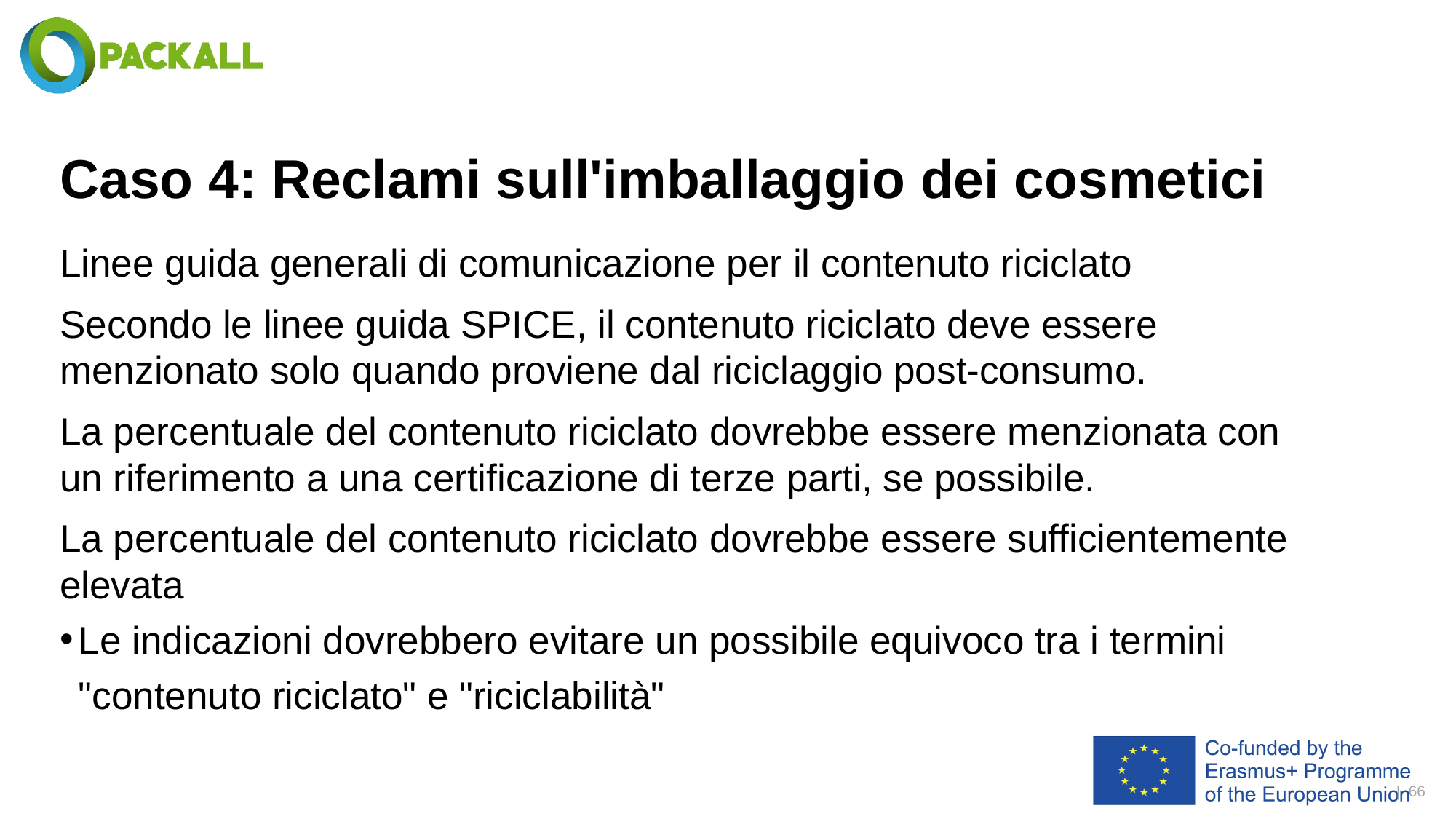

# Caso 4: Reclami sull'imballaggio dei cosmetici

Linee guida generali di comunicazione per il contenuto riciclato
Secondo le linee guida SPICE, il contenuto riciclato deve essere menzionato solo quando proviene dal riciclaggio post-consumo.
La percentuale del contenuto riciclato dovrebbe essere menzionata con un riferimento a una certificazione di terze parti, se possibile.
La percentuale del contenuto riciclato dovrebbe essere sufficientemente elevata
Le indicazioni dovrebbero evitare un possibile equivoco tra i termini "contenuto riciclato" e "riciclabilità"
|  66